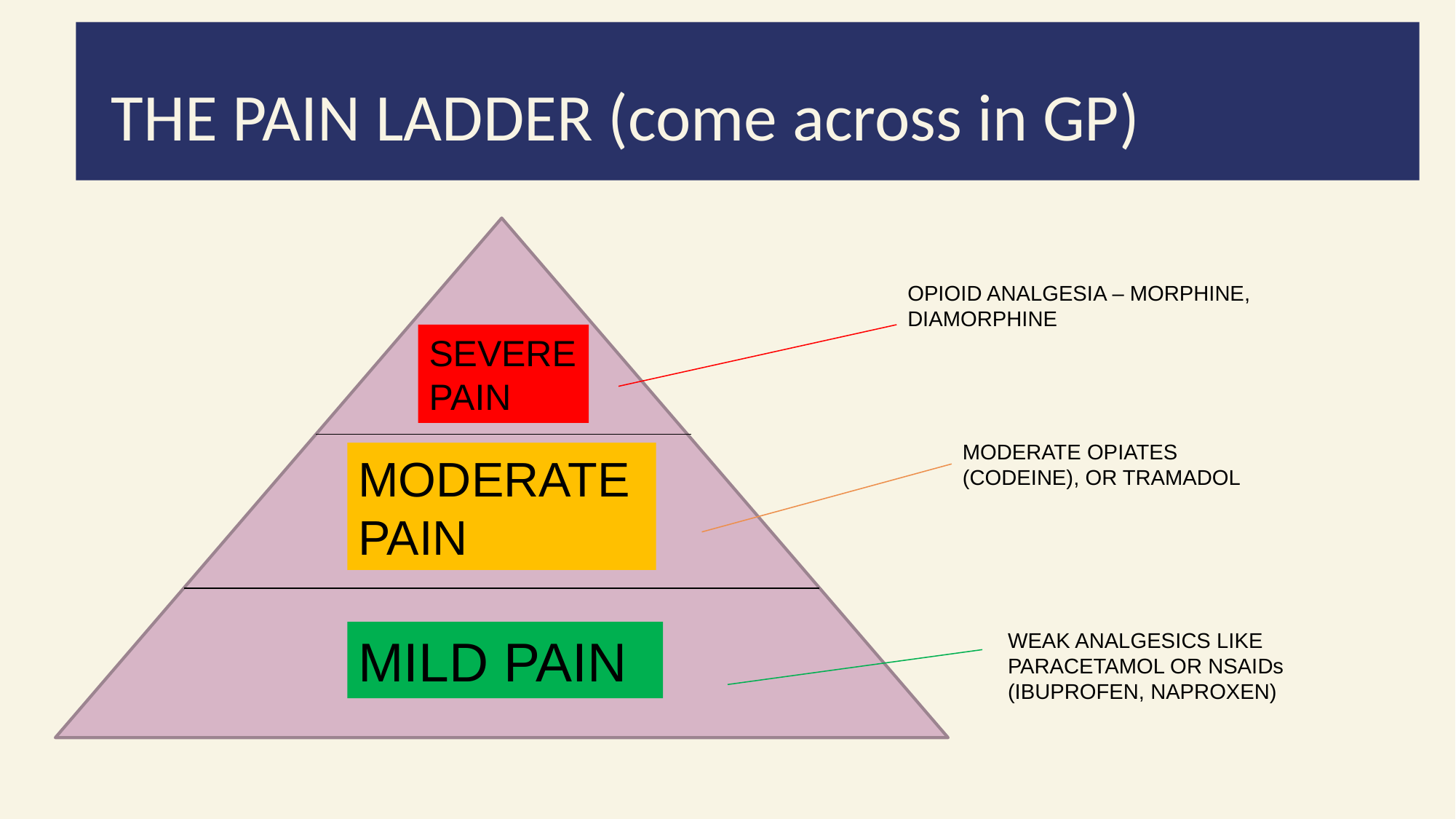

# THE PAIN LADDER (come across in GP)

OPIOID ANALGESIA – MORPHINE, DIAMORPHINE
SEVERE PAIN

MODERATE OPIATES (CODEINE), OR TRAMADOL
MODERATE PAIN
MILD PAIN
WEAK ANALGESICS LIKE PARACETAMOL OR NSAIDs (IBUPROFEN, NAPROXEN)